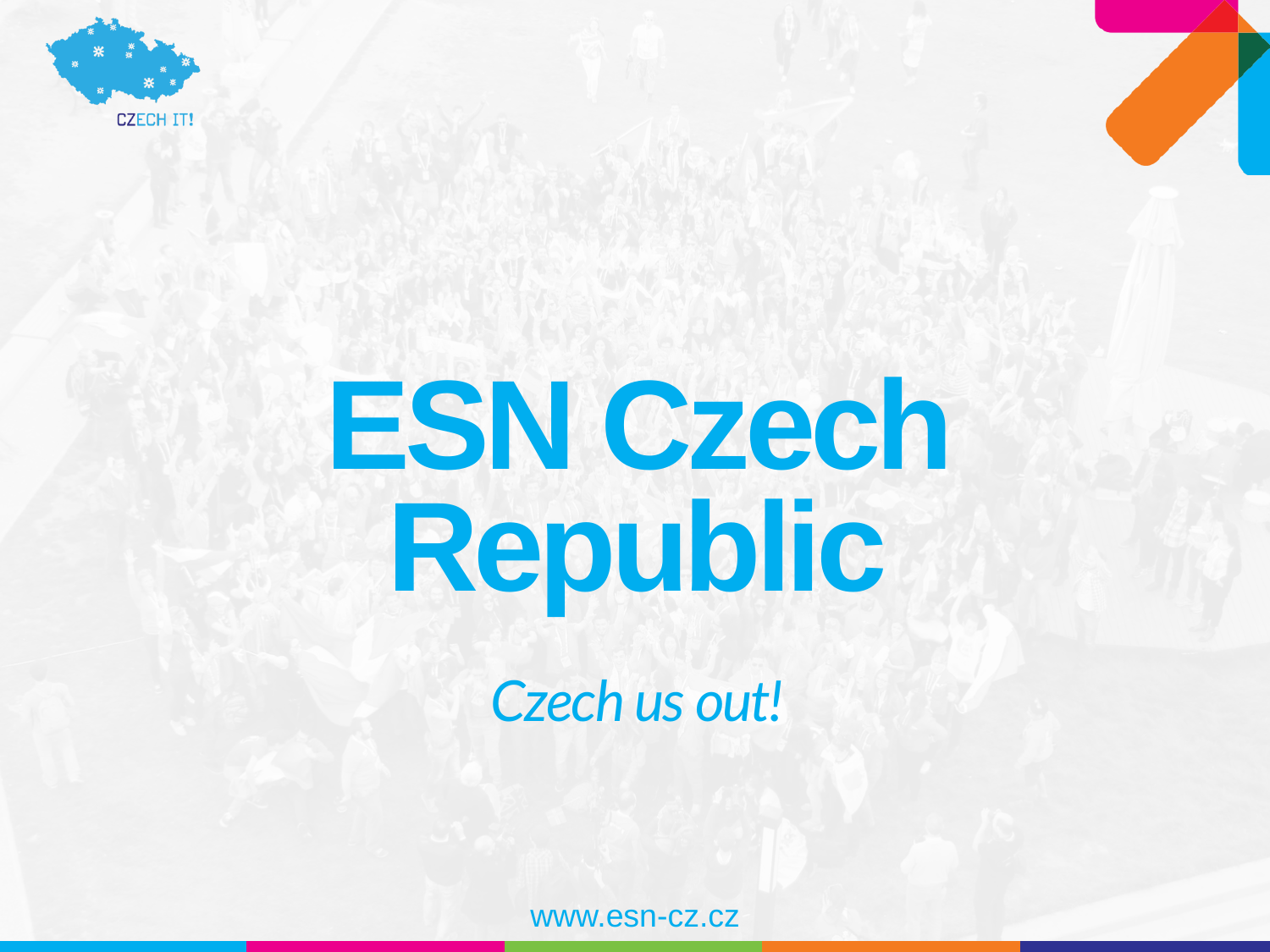

# ESN Czech Republic
Czech us out!